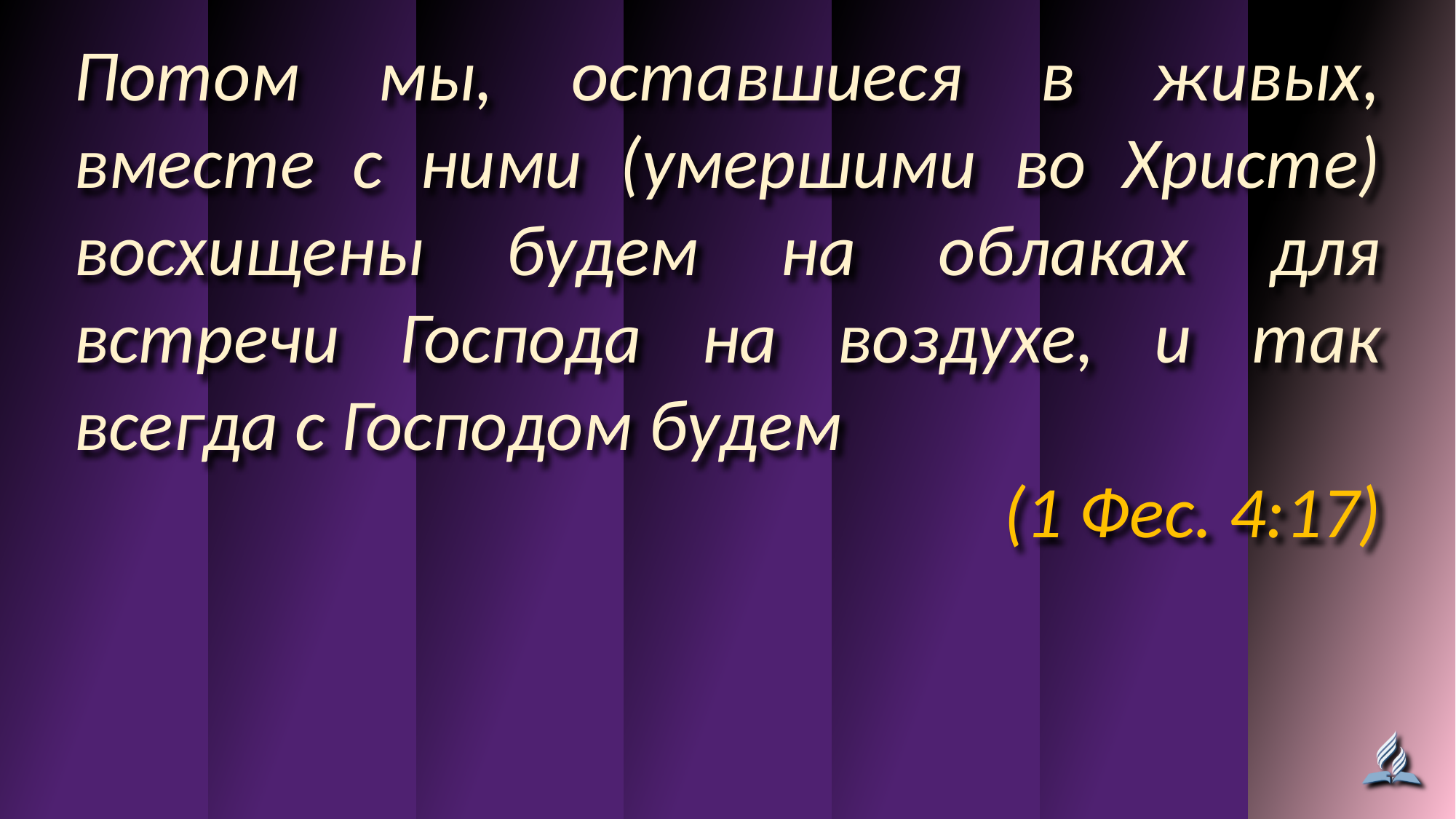

Потом мы, оставшиеся в живых, вместе с ними (умершими во Христе) восхищены будем на облаках для встречи Господа на воздухе, и так всегда с Господом будем
(1 Фес. 4:17)